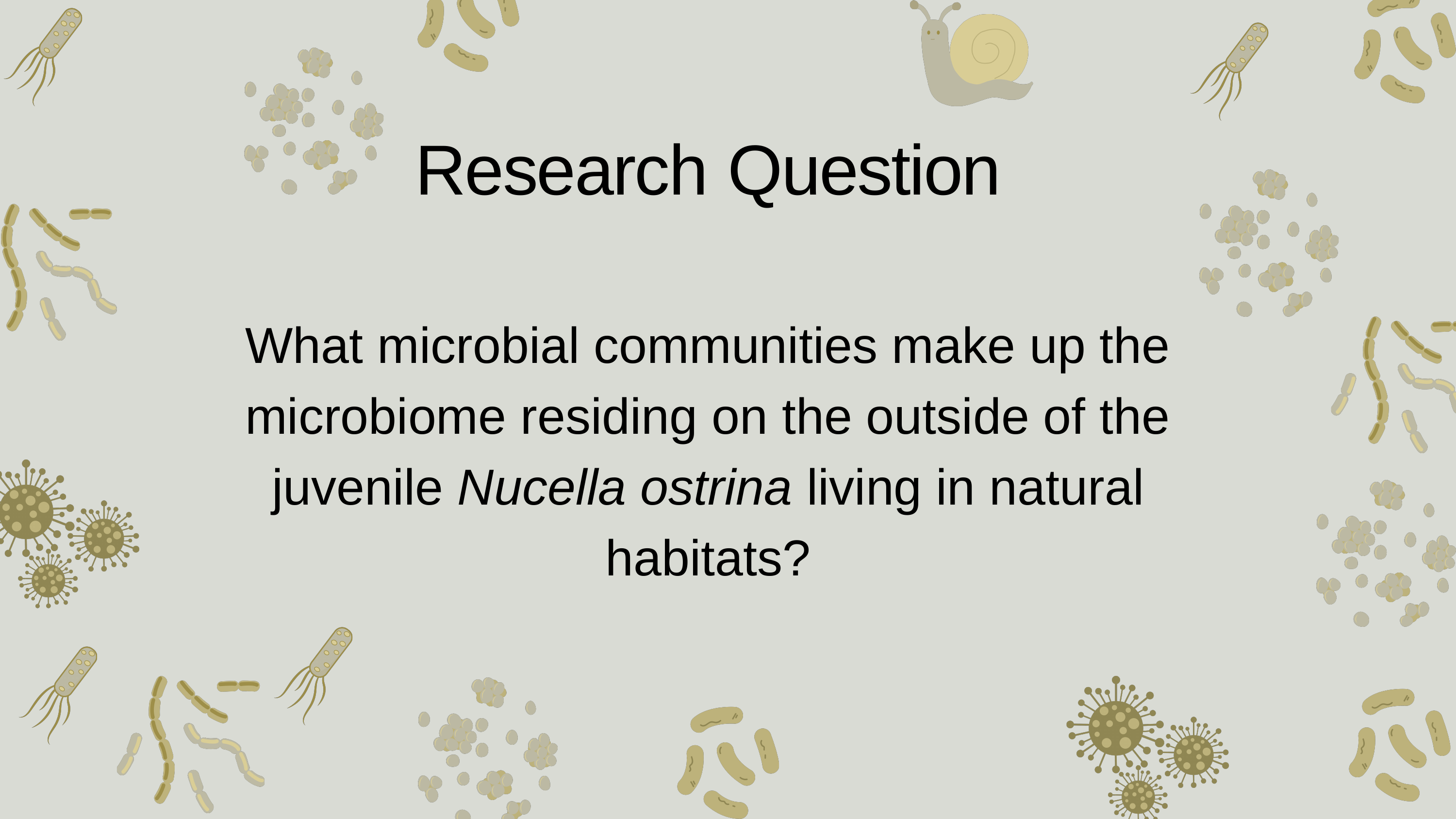

Research Question

What microbial communities make up the microbiome residing on the outside of the juvenile Nucella ostrina living in natural habitats?